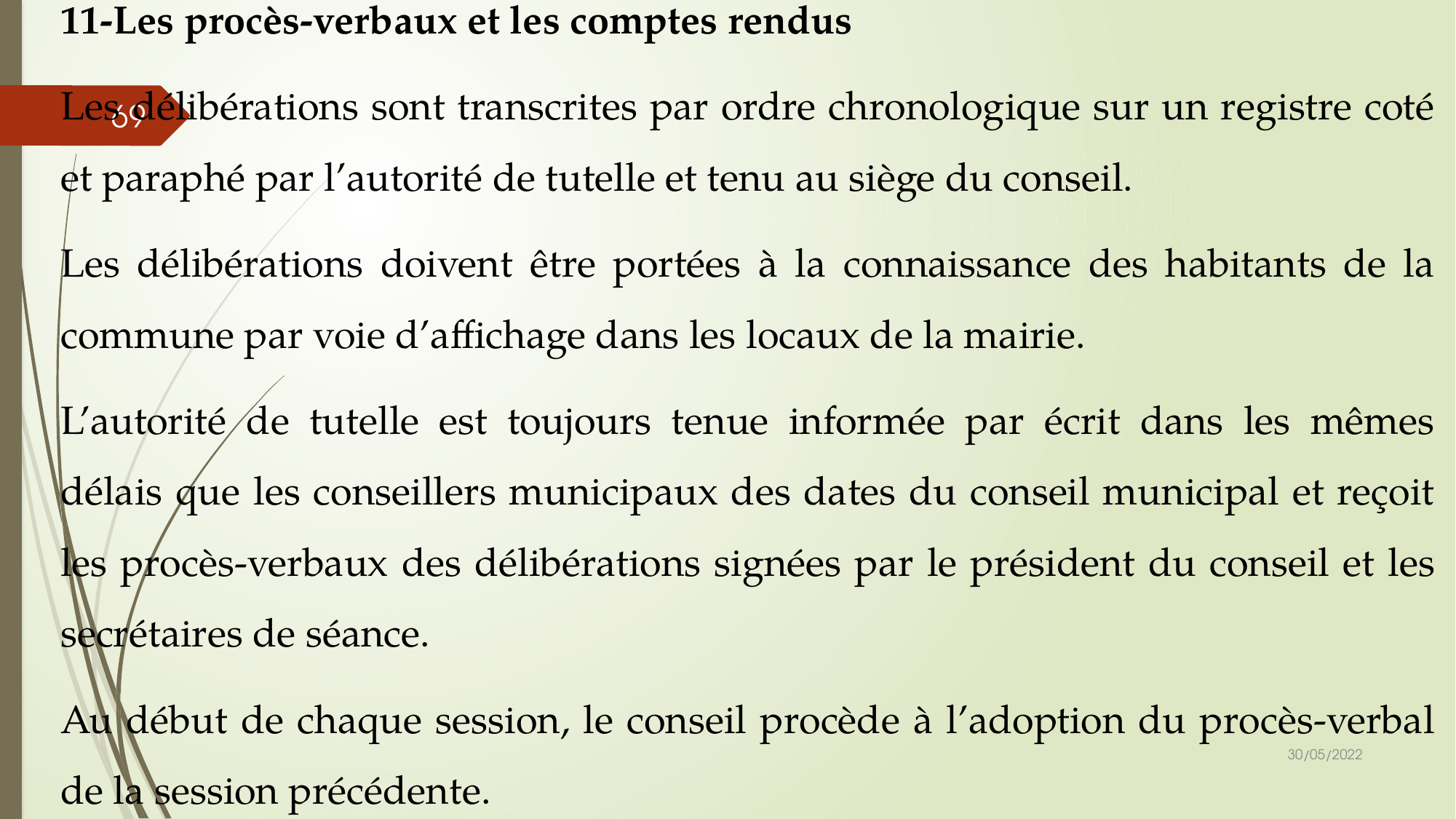

11-Les procès-verbaux et les comptes rendus
Les délibérations sont transcrites par ordre chronologique sur un registre coté et paraphé par l’autorité de tutelle et tenu au siège du conseil.
Les délibérations doivent être portées à la connaissance des habitants de la commune par voie d’affichage dans les locaux de la mairie.
L’autorité de tutelle est toujours tenue informée par écrit dans les mêmes délais que les conseillers municipaux des dates du conseil municipal et reçoit les procès-verbaux des délibérations signées par le président du conseil et les secrétaires de séance.
Au début de chaque session, le conseil procède à l’adoption du procès-verbal de la session précédente.
69
30/05/2022